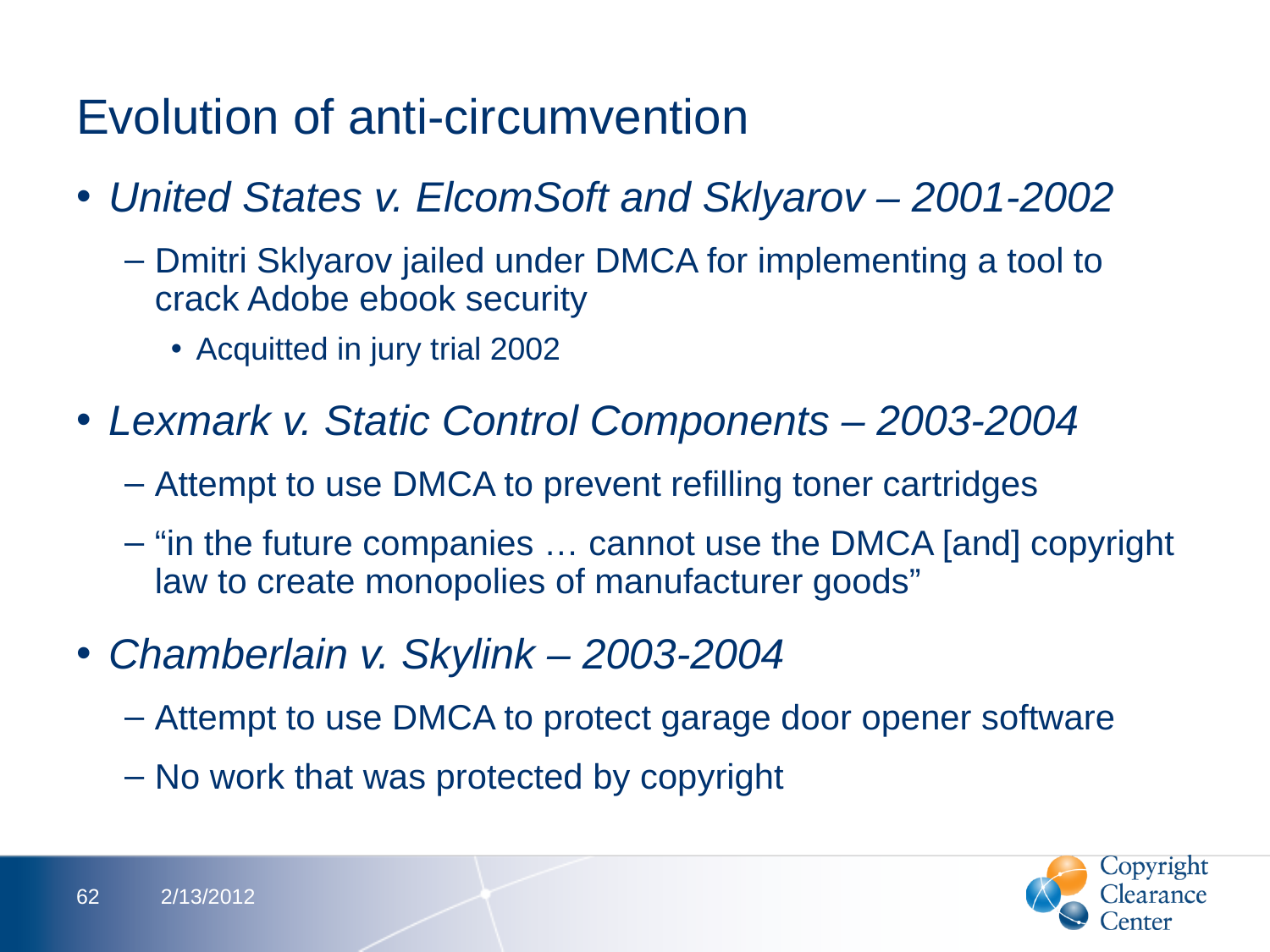

# Evolution of anti-circumvention
United States v. ElcomSoft and Sklyarov – 2001-2002
Dmitri Sklyarov jailed under DMCA for implementing a tool to crack Adobe ebook security
Acquitted in jury trial 2002
Lexmark v. Static Control Components – 2003-2004
Attempt to use DMCA to prevent refilling toner cartridges
“in the future companies … cannot use the DMCA [and] copyright law to create monopolies of manufacturer goods”
Chamberlain v. Skylink – 2003-2004
Attempt to use DMCA to protect garage door opener software
No work that was protected by copyright

62
2/13/2012